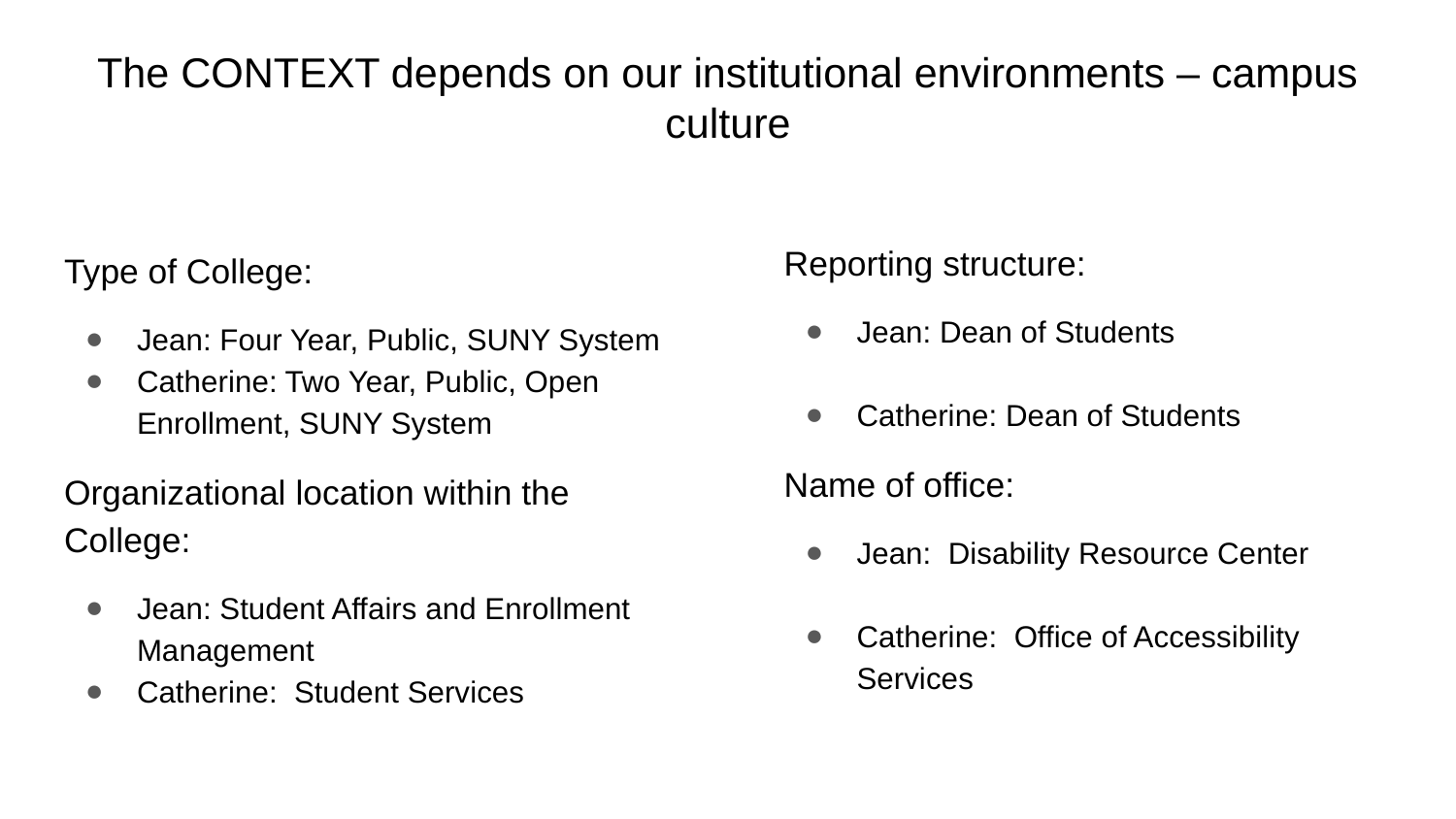

# The CONTEXT depends on our institutional environments – campus culture
Reporting structure:
Jean: Dean of Students
Catherine: Dean of Students
Name of office:
Jean:  Disability Resource Center
Catherine:  Office of Accessibility Services

Type of College:
Jean: Four Year, Public, SUNY System
Catherine: Two Year, Public, Open Enrollment, SUNY System
Organizational location within the College:
Jean: Student Affairs and Enrollment Management
Catherine:  Student Services